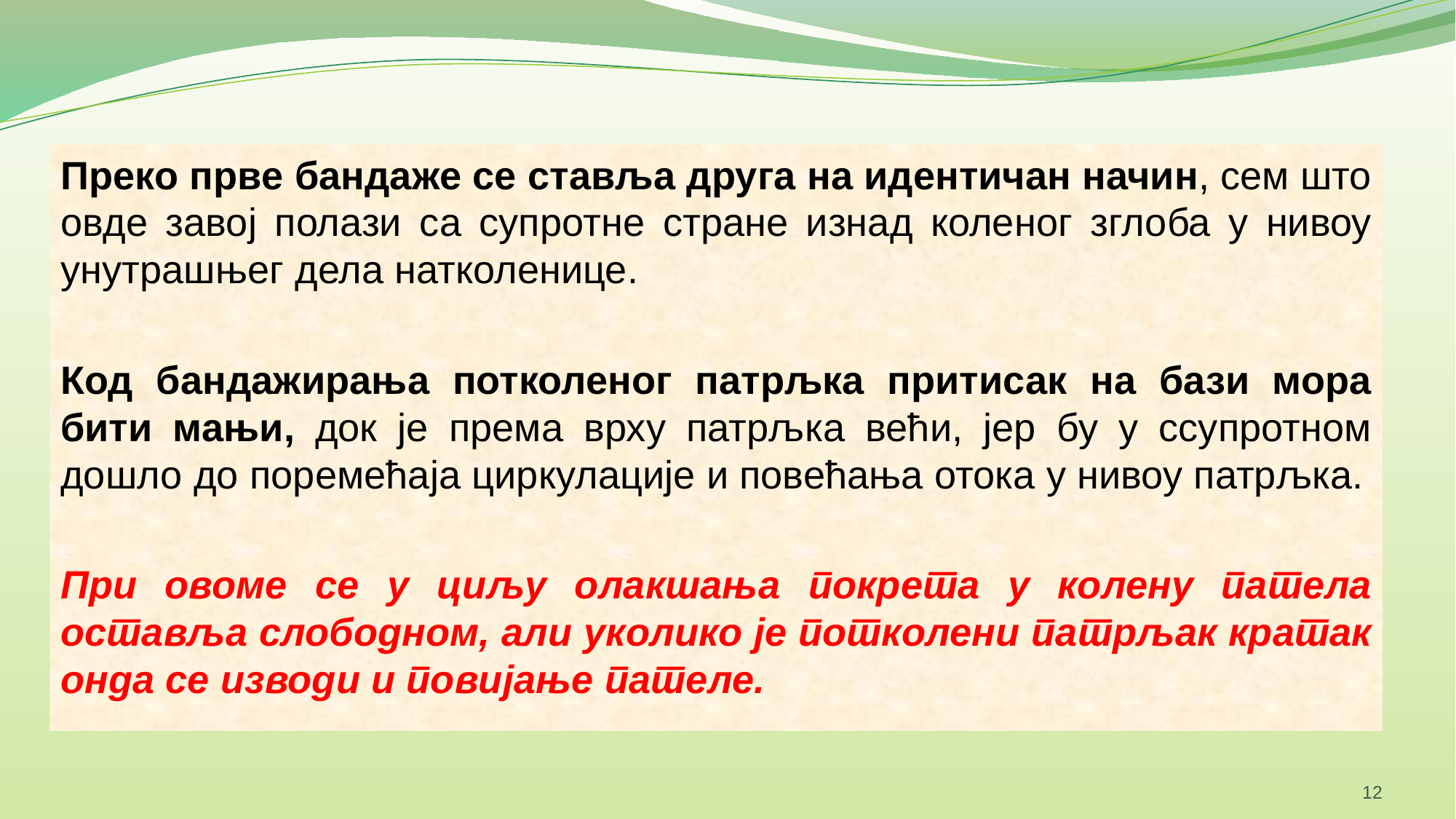

Преко прве бандаже се ставља друга на идентичан начин, сем што овде завој полази са супротне стране изнад коленог зглоба у нивоу унутрашњег дела натколенице.

Код бандажирања потколеног патрљка притисак на бази мора бити мањи, док је према врху патрљка већи, јер бу у ссупротном дошло до поремећаја циркулације и повећања отока у нивоу патрљка.

При овоме се у циљу олакшања покрета у колену патела оставља слободном, али уколико је потколени патрљак кратак онда се изводи и повијање пателе.

12